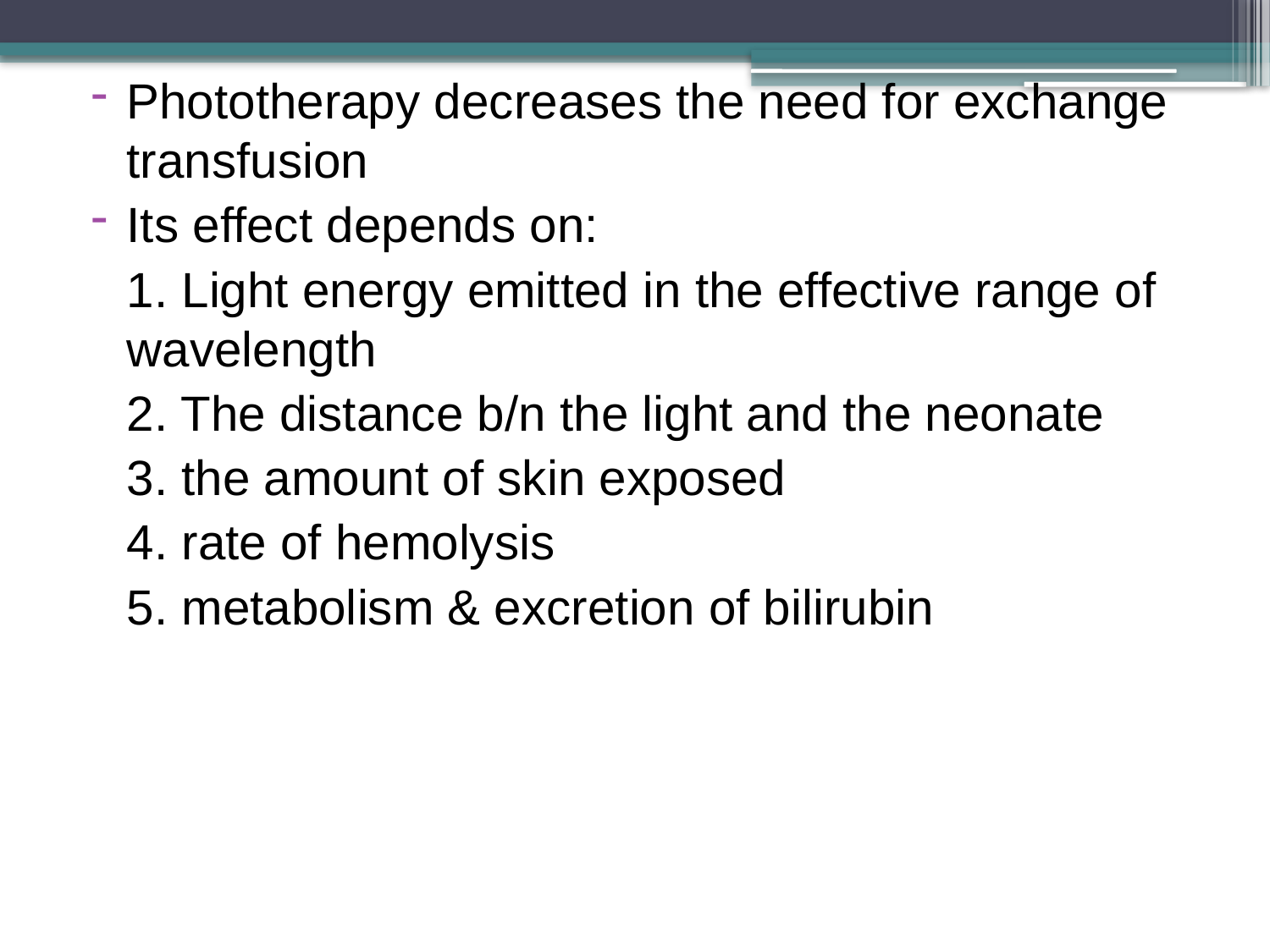

Phototherapy decreases the need for exchange transfusion
Its effect depends on:
	1. Light energy emitted in the effective range of wavelength
	2. The distance b/n the light and the neonate
	3. the amount of skin exposed
	4. rate of hemolysis
	5. metabolism & excretion of bilirubin